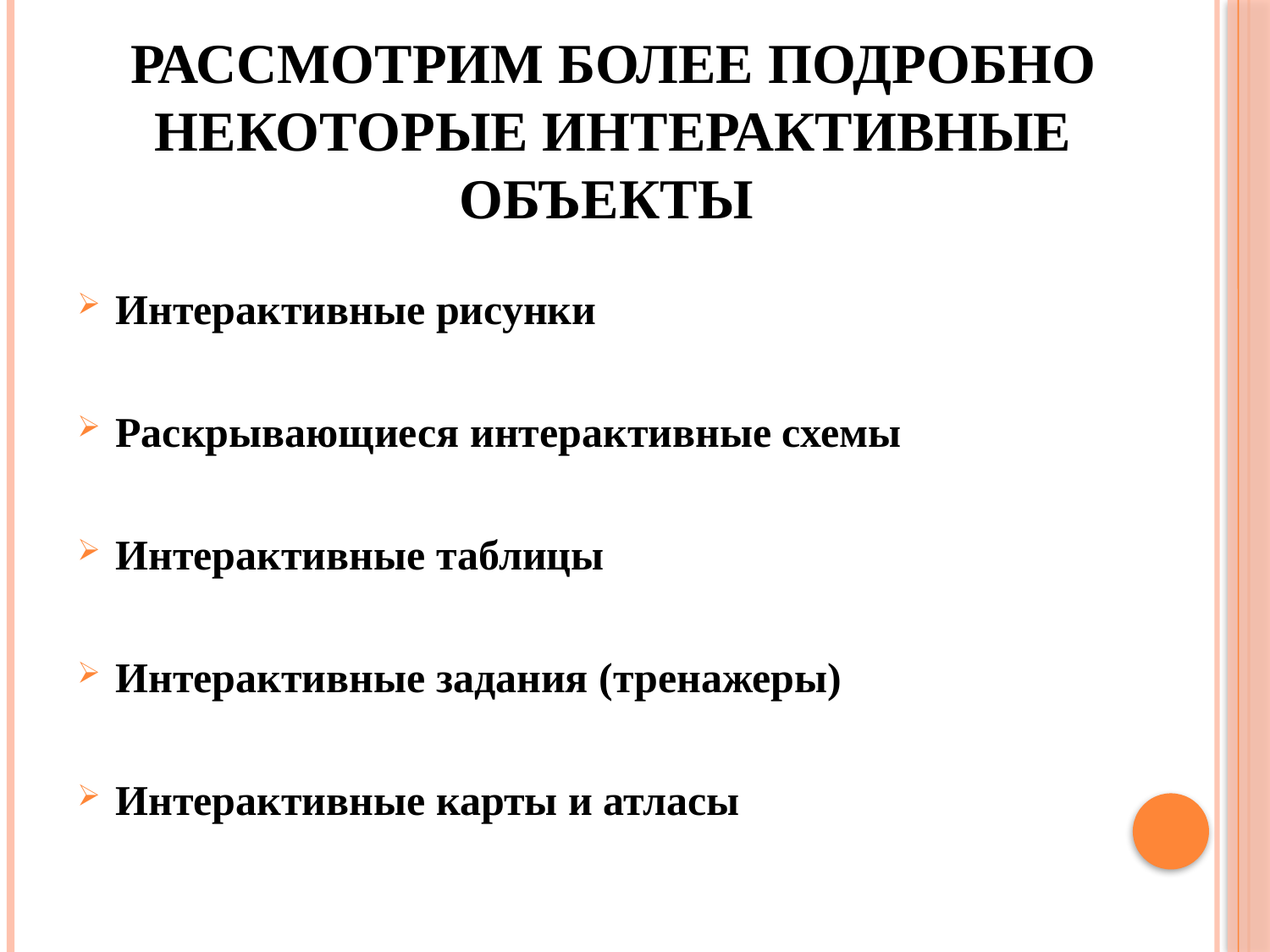

# Рассмотрим более подробно некоторые интерактивные объекты
Интерактивные рисунки

Раскрывающиеся интерактивные схемы

Интерактивные таблицы

Интерактивные задания (тренажеры)

Интерактивные карты и атласы